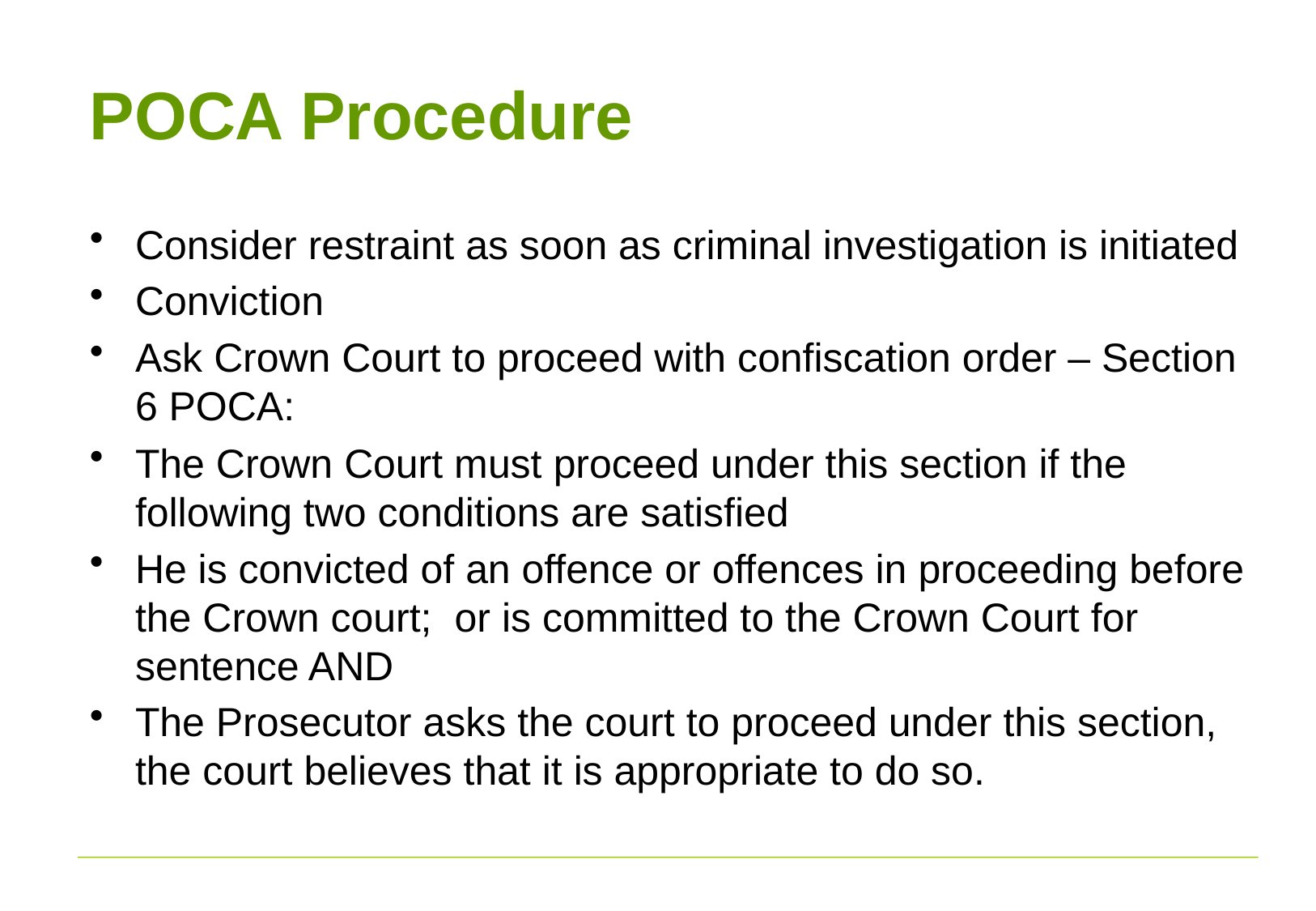

# POCA Procedure
Consider restraint as soon as criminal investigation is initiated
Conviction
Ask Crown Court to proceed with confiscation order – Section 6 POCA:
The Crown Court must proceed under this section if the following two conditions are satisfied
He is convicted of an offence or offences in proceeding before the Crown court;  or is committed to the Crown Court for sentence AND
The Prosecutor asks the court to proceed under this section, the court believes that it is appropriate to do so.